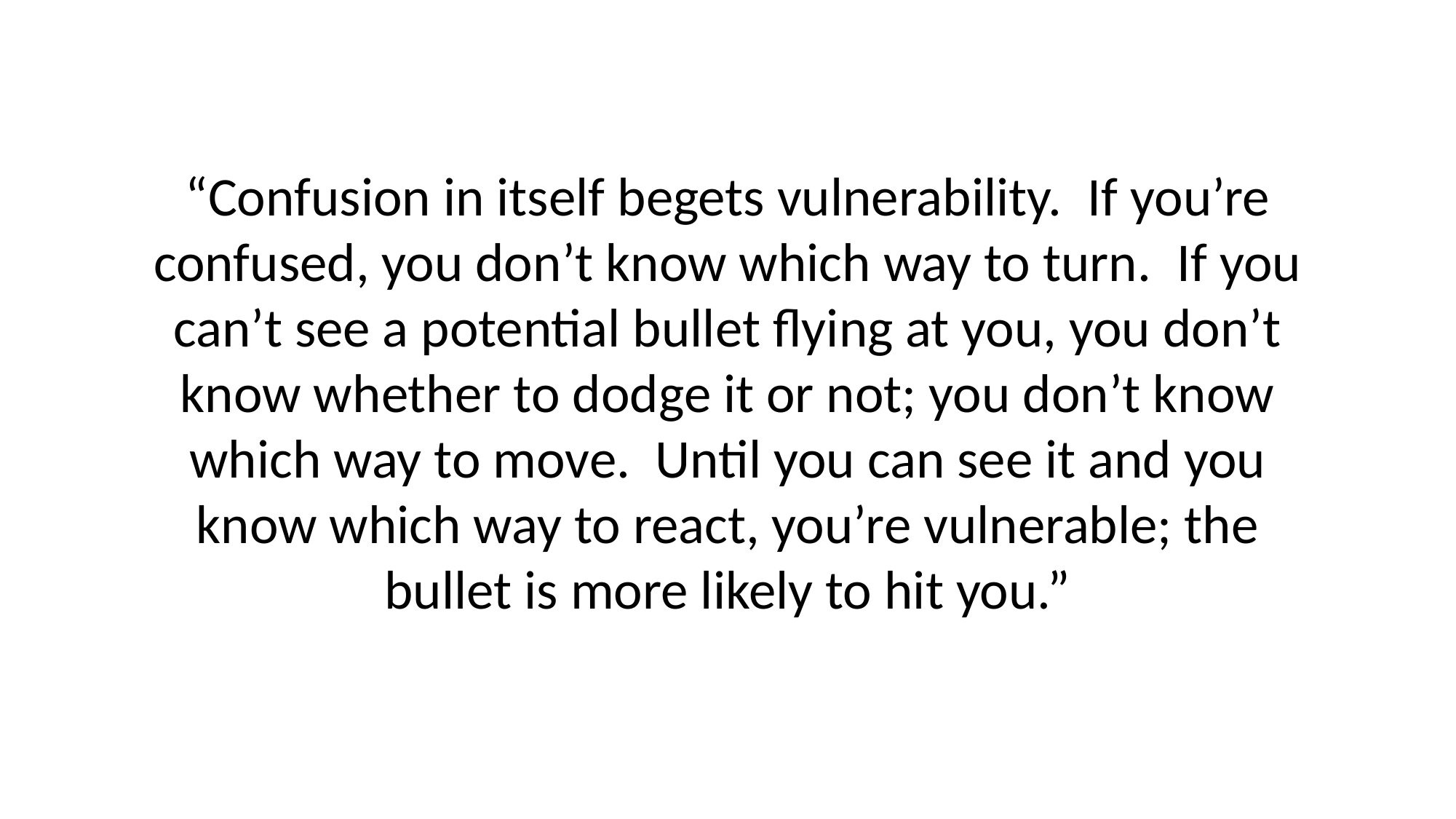

“Confusion in itself begets vulnerability.  If you’re confused, you don’t know which way to turn.  If you can’t see a potential bullet flying at you, you don’t know whether to dodge it or not; you don’t know which way to move.  Until you can see it and you know which way to react, you’re vulnerable; the bullet is more likely to hit you.”